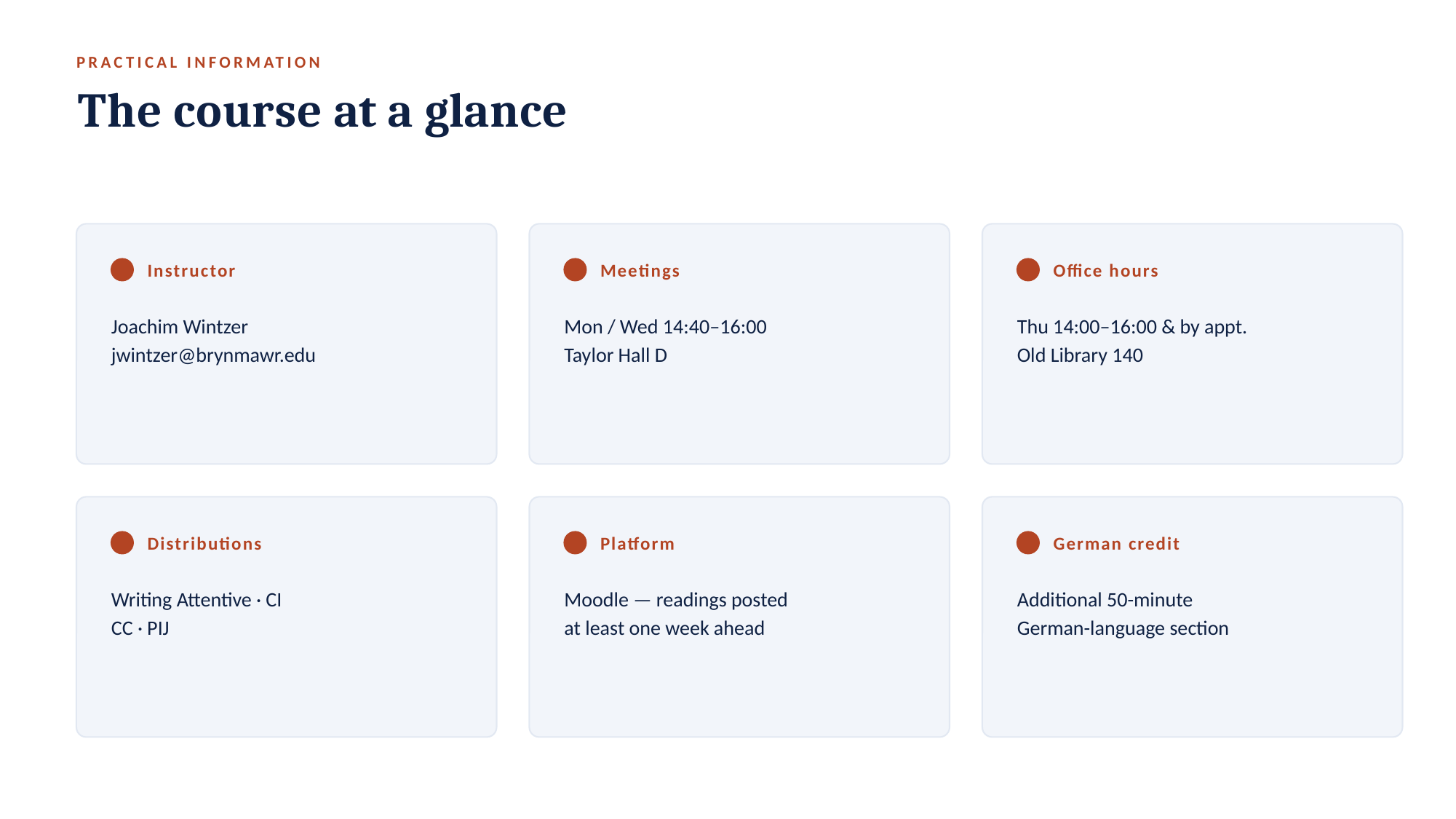

PRACTICAL INFORMATION
The course at a glance

Instructor
Meetings
Office hours

Joachim Wintzer
jwintzer@brynmawr.edu
Mon / Wed 14:40–16:00
Taylor Hall D
Thu 14:00–16:00 & by appt.
Old Library 140

Distributions
Platform
German credit

Writing Attentive · CI
CC · PIJ
Moodle — readings posted
at least one week ahead
Additional 50-minute
German-language section